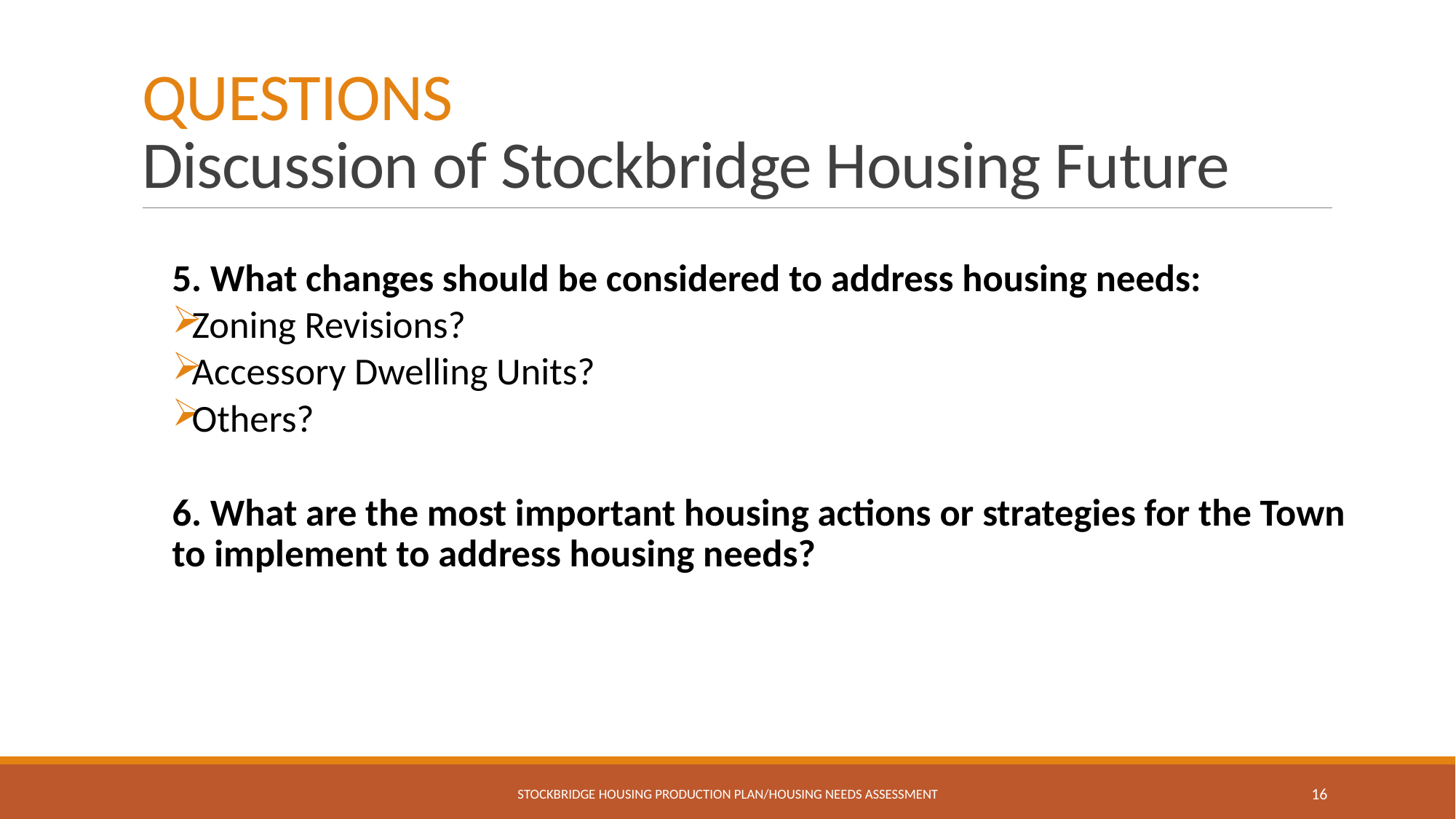

# QUESTIONS Discussion of Stockbridge Housing Future
5. What changes should be considered to address housing needs:
Zoning Revisions?
Accessory Dwelling Units?
Others?

6. What are the most important housing actions or strategies for the Town to implement to address housing needs?

Stockbridge Housing Production Plan/Housing Needs Assessment
16